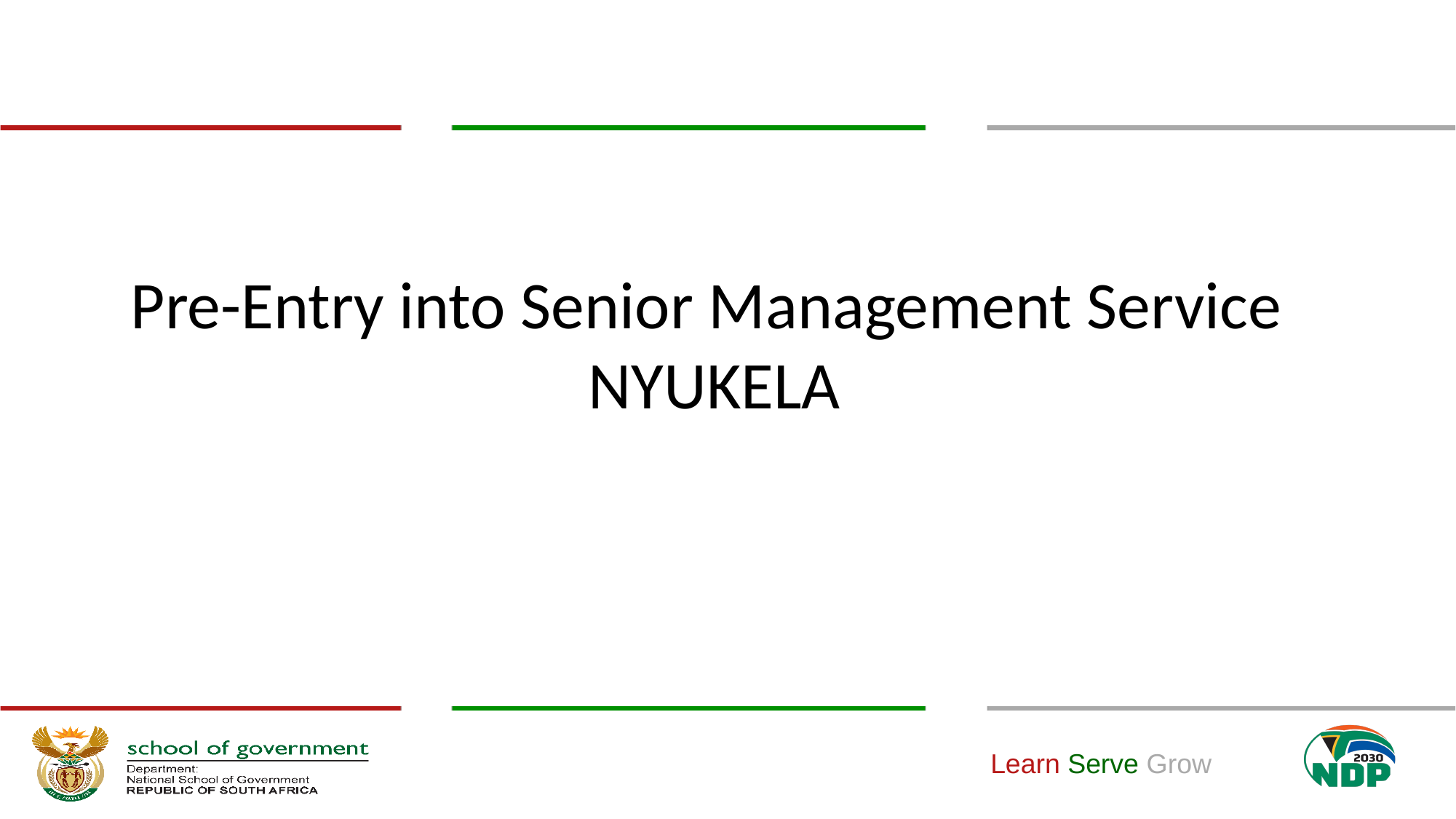

# Pre-Entry into Senior Management Service  NYUKELA